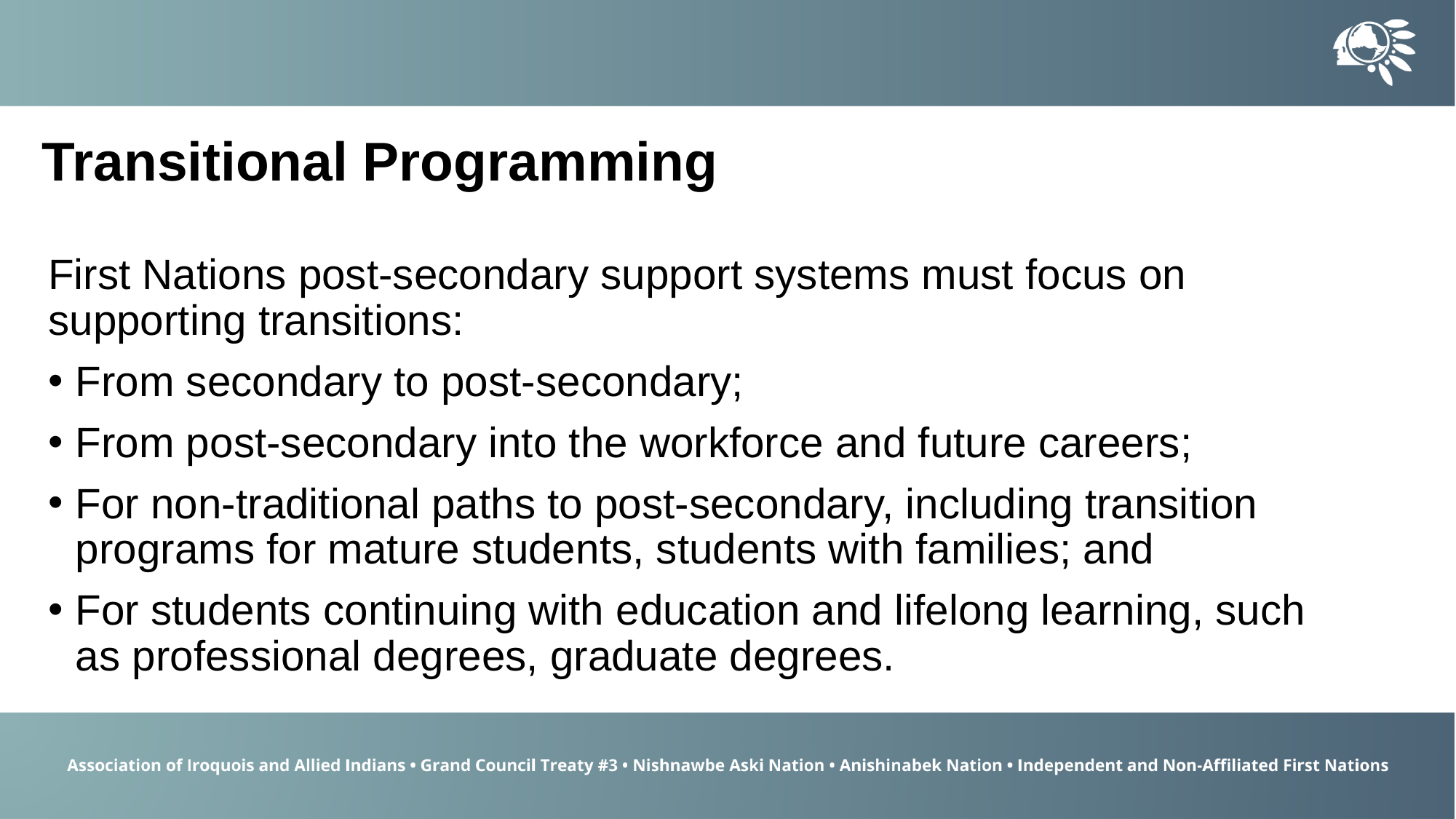

Transitional Programming
First Nations post-secondary support systems must focus on supporting transitions:
From secondary to post-secondary;
From post-secondary into the workforce and future careers;
For non-traditional paths to post-secondary, including transition programs for mature students, students with families; and
For students continuing with education and lifelong learning, such as professional degrees, graduate degrees.